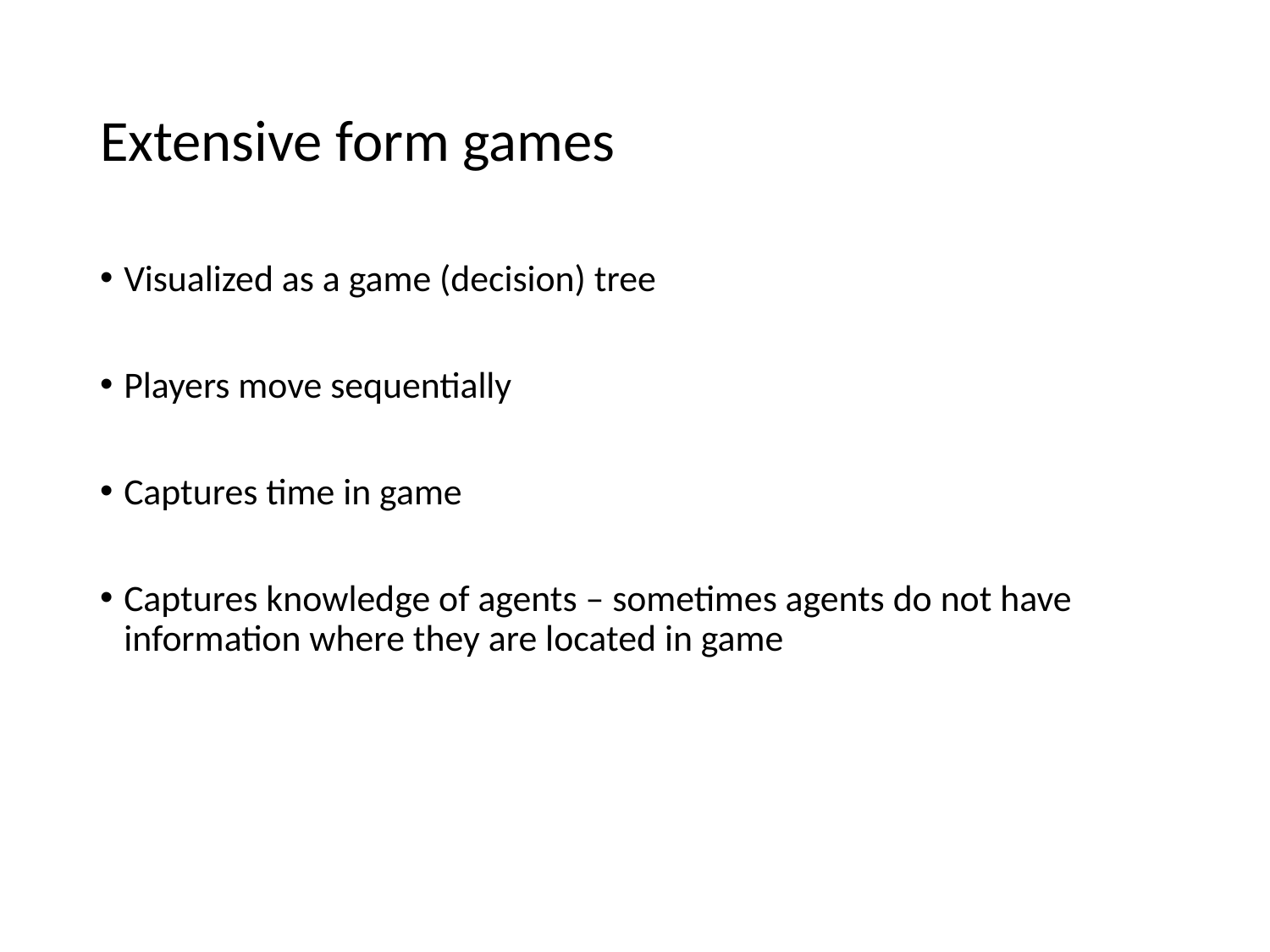

# Extensive form games
Visualized as a game (decision) tree

Players move sequentially

Captures time in game

Captures knowledge of agents – sometimes agents do not have information where they are located in game